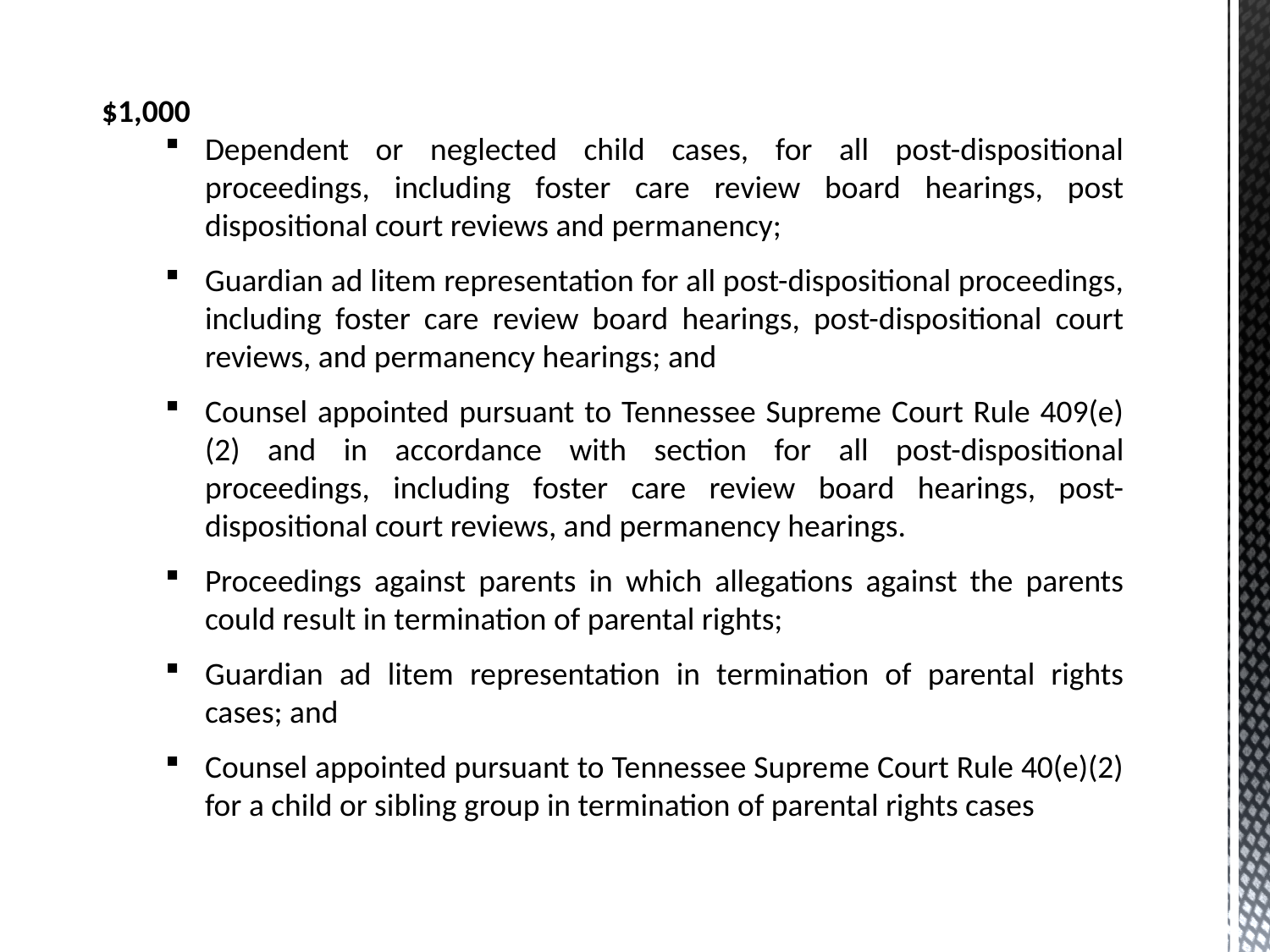

$1,000
Dependent or neglected child cases, for all post-dispositional proceedings, including foster care review board hearings, post dispositional court reviews and permanency;

Guardian ad litem representation for all post-dispositional proceedings, including foster care review board hearings, post-dispositional court reviews, and permanency hearings; and

Counsel appointed pursuant to Tennessee Supreme Court Rule 409(e)(2) and in accordance with section for all post-dispositional proceedings, including foster care review board hearings, post-dispositional court reviews, and permanency hearings.

Proceedings against parents in which allegations against the parents could result in termination of parental rights;

Guardian ad litem representation in termination of parental rights cases; and

Counsel appointed pursuant to Tennessee Supreme Court Rule 40(e)(2) for a child or sibling group in termination of parental rights cases